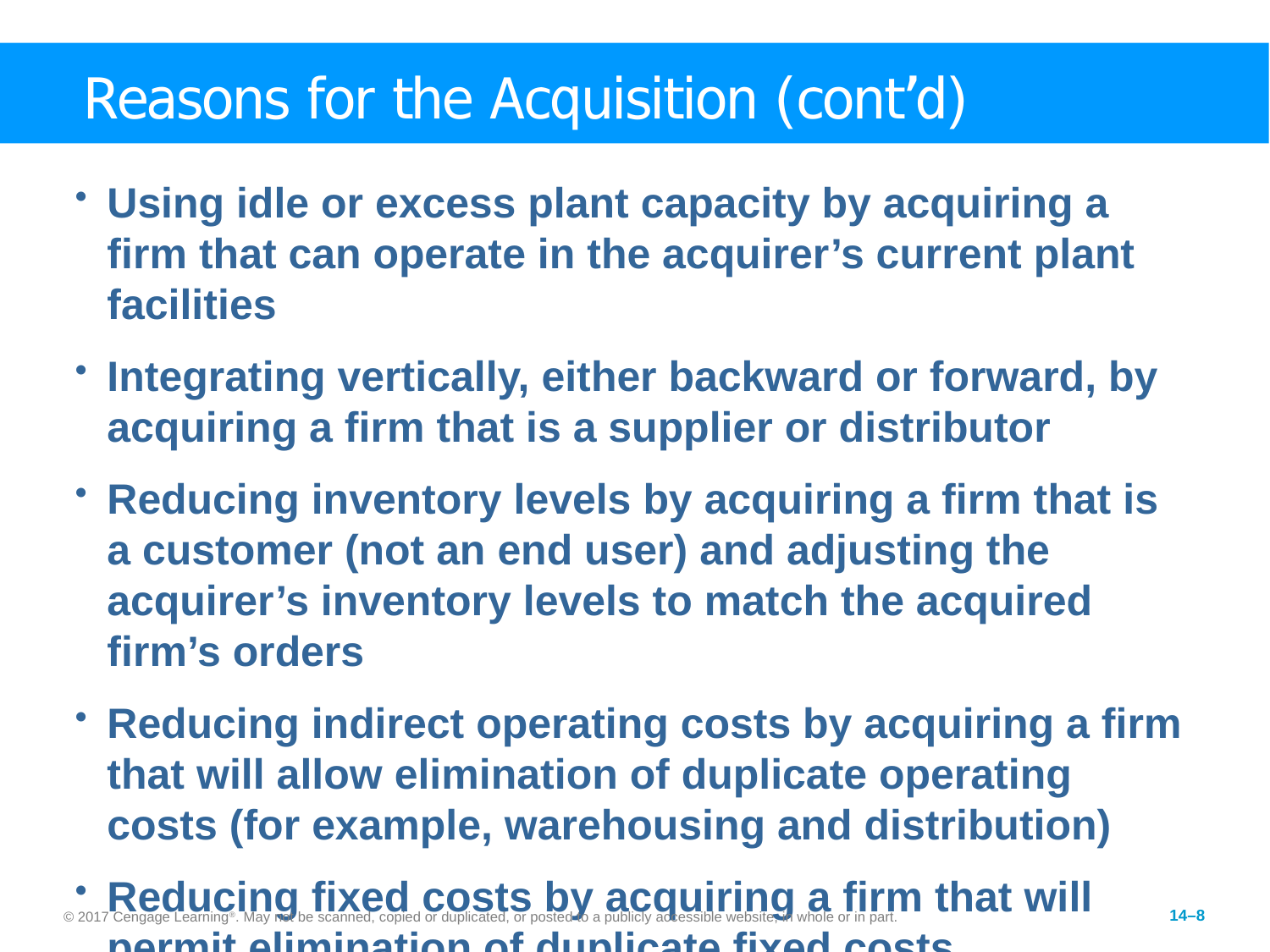

# Reasons for the Acquisition (cont’d)
Using idle or excess plant capacity by acquiring a firm that can operate in the acquirer’s current plant facilities
Integrating vertically, either backward or forward, by acquiring a firm that is a supplier or distributor
Reducing inventory levels by acquiring a firm that is a customer (not an end user) and adjusting the acquirer’s inventory levels to match the acquired firm’s orders
Reducing indirect operating costs by acquiring a firm that will allow elimination of duplicate operating costs (for example, warehousing and distribution)
Reducing fixed costs by acquiring a firm that will permit elimination of duplicate fixed costs
© 2017 Cengage Learning®. May not be scanned, copied or duplicated, or posted to a publicly accessible website, in whole or in part.
14–8